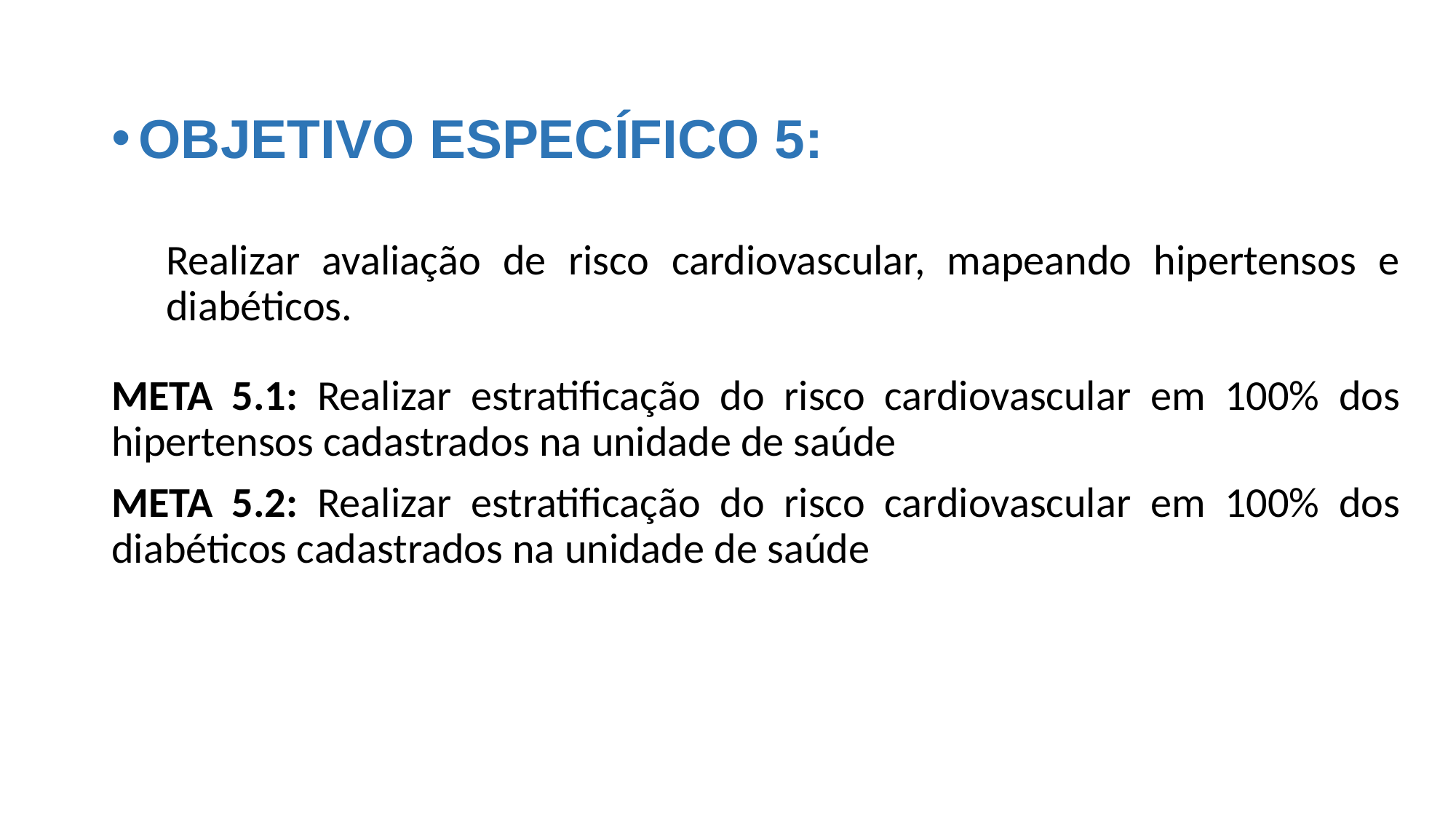

OBJETIVO ESPECÍFICO 5:

Realizar avaliação de risco cardiovascular, mapeando hipertensos e diabéticos.

META 5.1: Realizar estratificação do risco cardiovascular em 100% dos hipertensos cadastrados na unidade de saúde
META 5.2: Realizar estratificação do risco cardiovascular em 100% dos diabéticos cadastrados na unidade de saúde